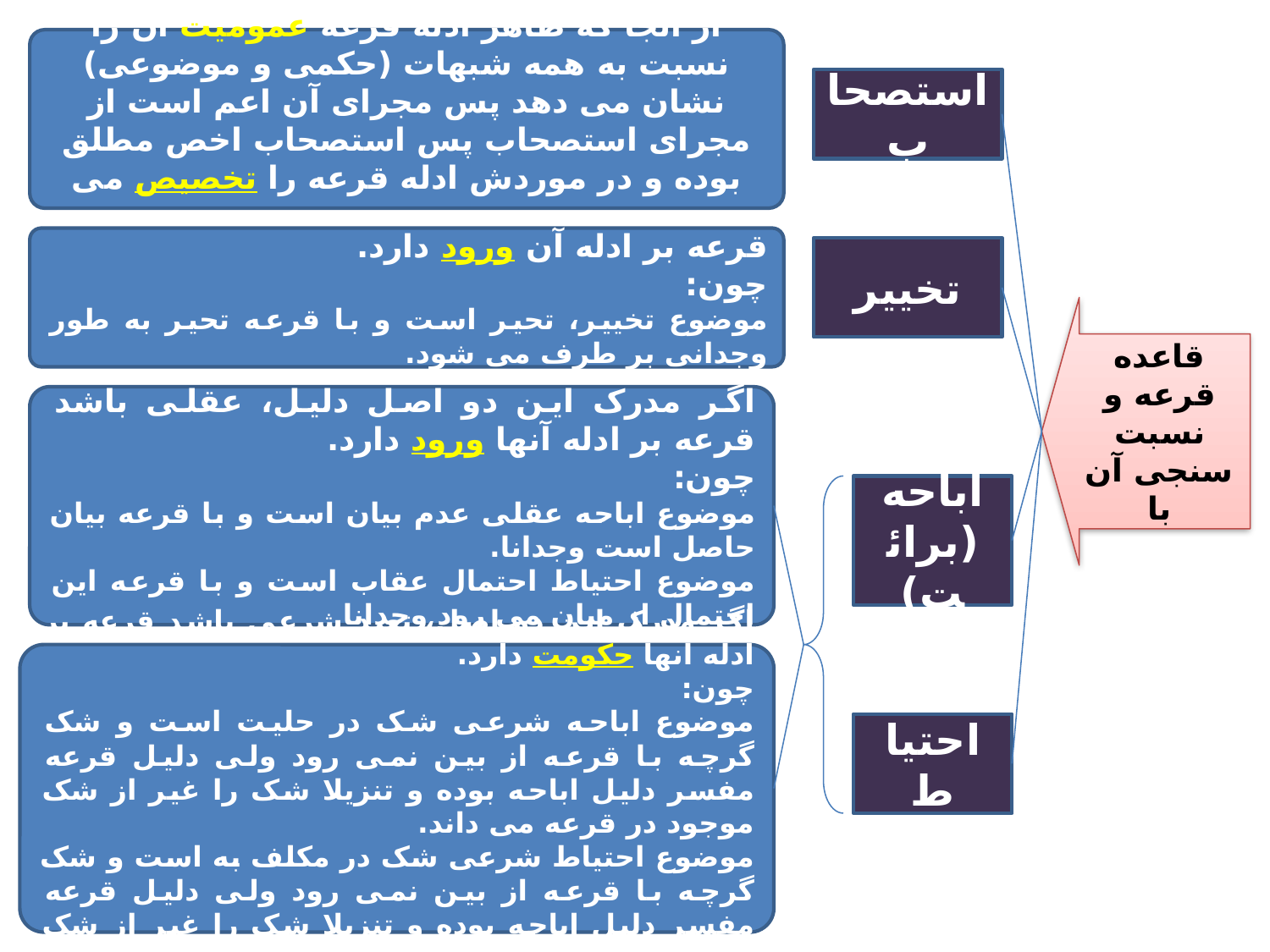

از آنجا که ظاهر ادله قرعه عمومیت آن را نسبت به همه شبهات (حکمی و موضوعی) نشان می دهد پس مجرای آن اعم است از مجرای استصحاب پس استصحاب اخص مطلق بوده و در موردش ادله قرعه را تخصیص می زند
استصحاب
قرعه بر ادله آن ورود دارد.
چون:
موضوع تخییر، تحیر است و با قرعه تحیر به طور وجدانی بر طرف می شود.
تخییر
قاعده قرعه و نسبت سنجی آن با
اگر مدرک این دو اصل دلیل، عقلی باشد قرعه بر ادله آنها ورود دارد.
چون:
موضوع اباحه عقلی عدم بیان است و با قرعه بیان حاصل است وجدانا.
موضوع احتیاط احتمال عقاب است و با قرعه این احتمال از میان می رود وجدانا

اباحه (برائت)
اگر مدرک این دو اصل، تعبد شرعی باشد قرعه بر ادله آنها حکومت دارد.
چون:
موضوع اباحه شرعی شک در حلیت است و شک گرچه با قرعه از بین نمی رود ولی دلیل قرعه مفسر دلیل اباحه بوده و تنزیلا شک را غیر از شک موجود در قرعه می داند.
موضوع احتیاط شرعی شک در مکلف به است و شک گرچه با قرعه از بین نمی رود ولی دلیل قرعه مفسر دلیل اباحه بوده و تنزیلا شک را غیر از شک موجود در قرعه می داند.
احتیاط
71